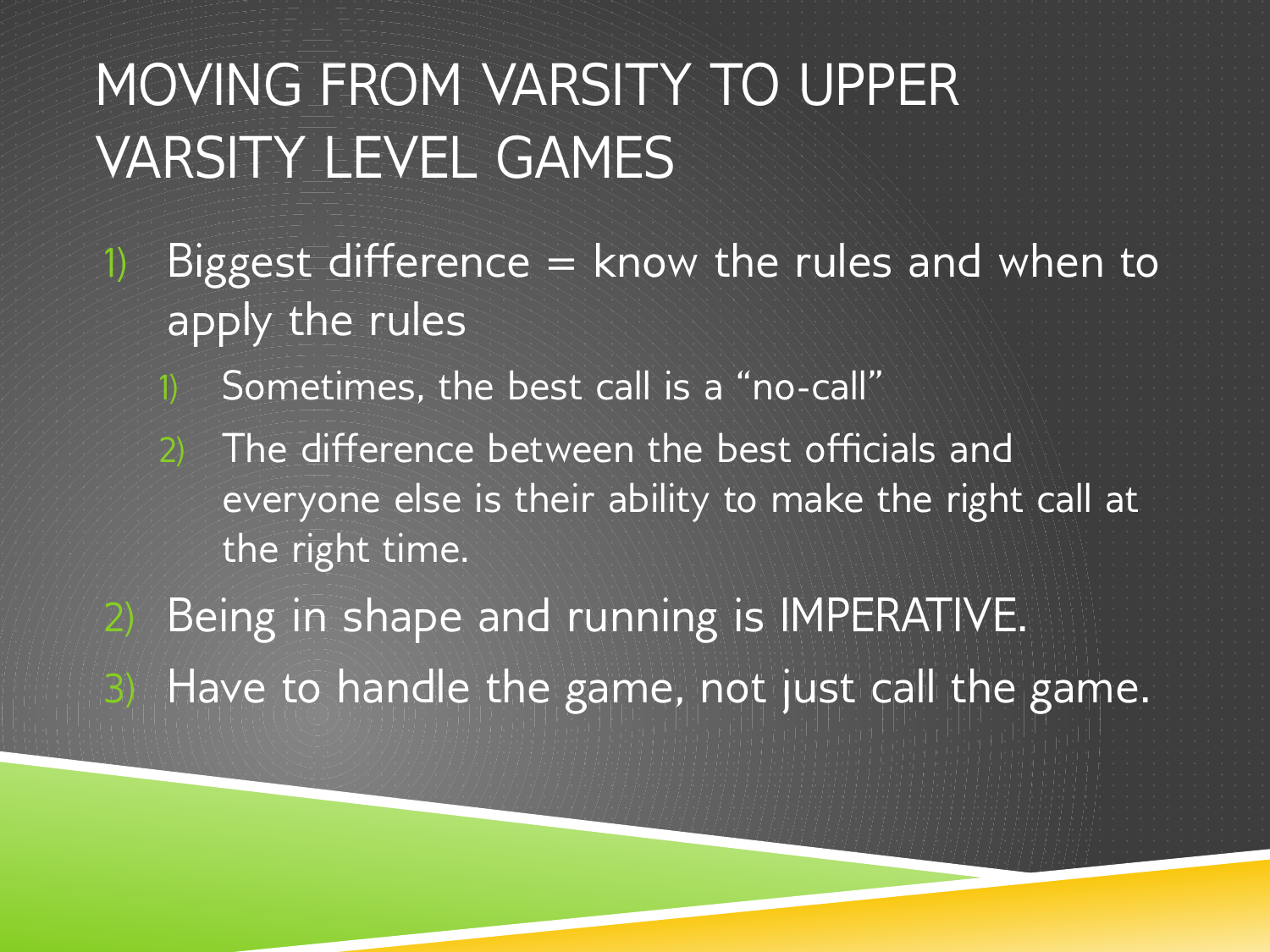

# Moving from varsity to upper varsity level games
Biggest difference = know the rules and when to apply the rules
Sometimes, the best call is a “no-call”
The difference between the best officials and everyone else is their ability to make the right call at the right time.
Being in shape and running is IMPERATIVE.
Have to handle the game, not just call the game.